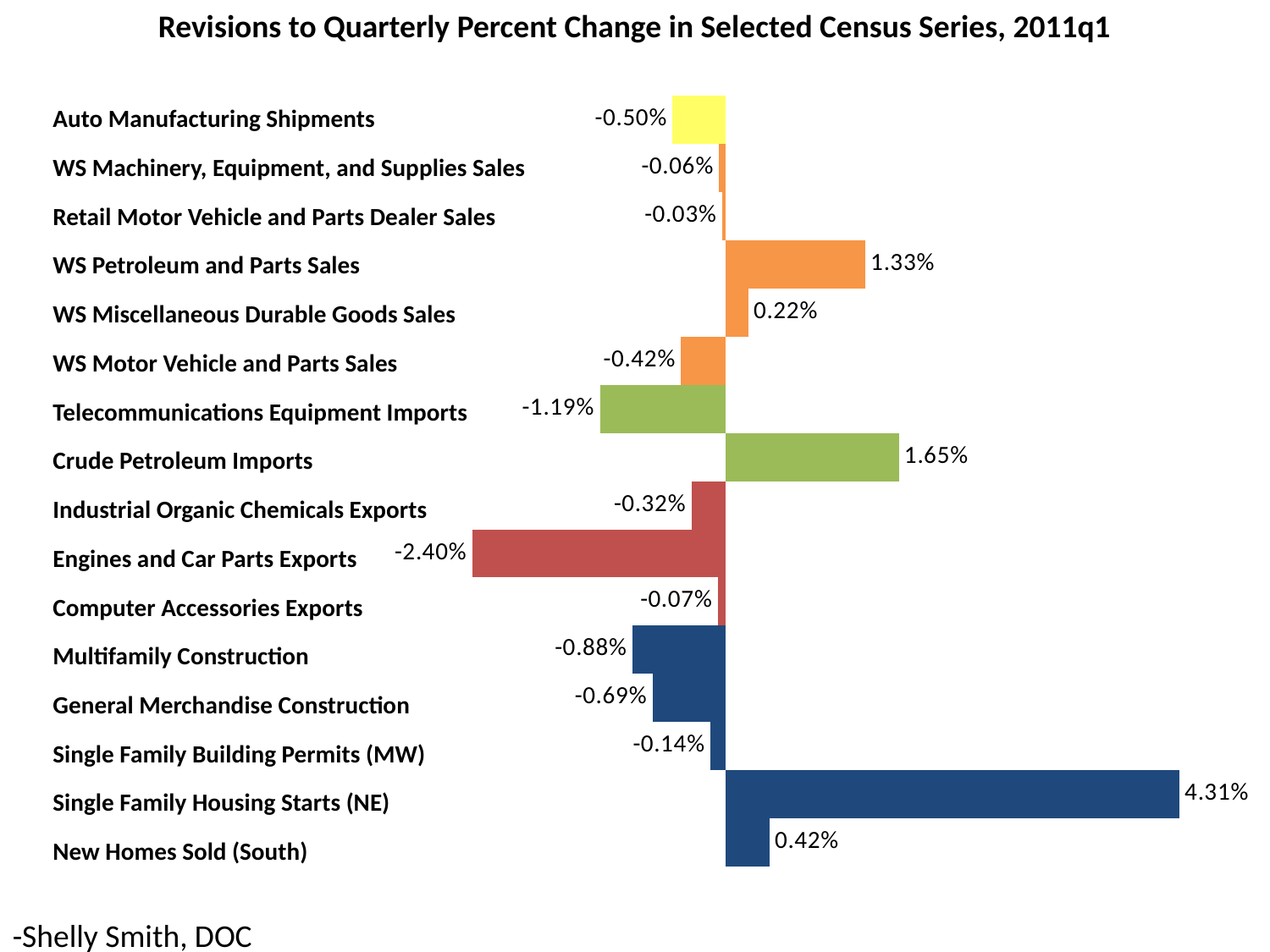

Revisions to Quarterly Percent Change in Selected Census Series, 2011q1

### Chart

| Category |  |  |  |  |  |  |  |  |  |  |  |  |  |  |  |  |
|---|---|---|---|---|---|---|---|---|---|---|---|---|---|---|---|---|
| Auto Manufacturing Shipments |
| --- |
| WS Machinery, Equipment, and Supplies Sales |
| Retail Motor Vehicle and Parts Dealer Sales |
| WS Petroleum and Parts Sales |
| WS Miscellaneous Durable Goods Sales |
| WS Motor Vehicle and Parts Sales |
| Telecommunications Equipment Imports |
| Crude Petroleum Imports |
| Industrial Organic Chemicals Exports |
| Engines and Car Parts Exports |
| Computer Accessories Exports |
| Multifamily Construction |
| General Merchandise Construction |
| Single Family Building Permits (MW) |
| Single Family Housing Starts (NE) |
| New Homes Sold (South) |
-Shelly Smith, DOC